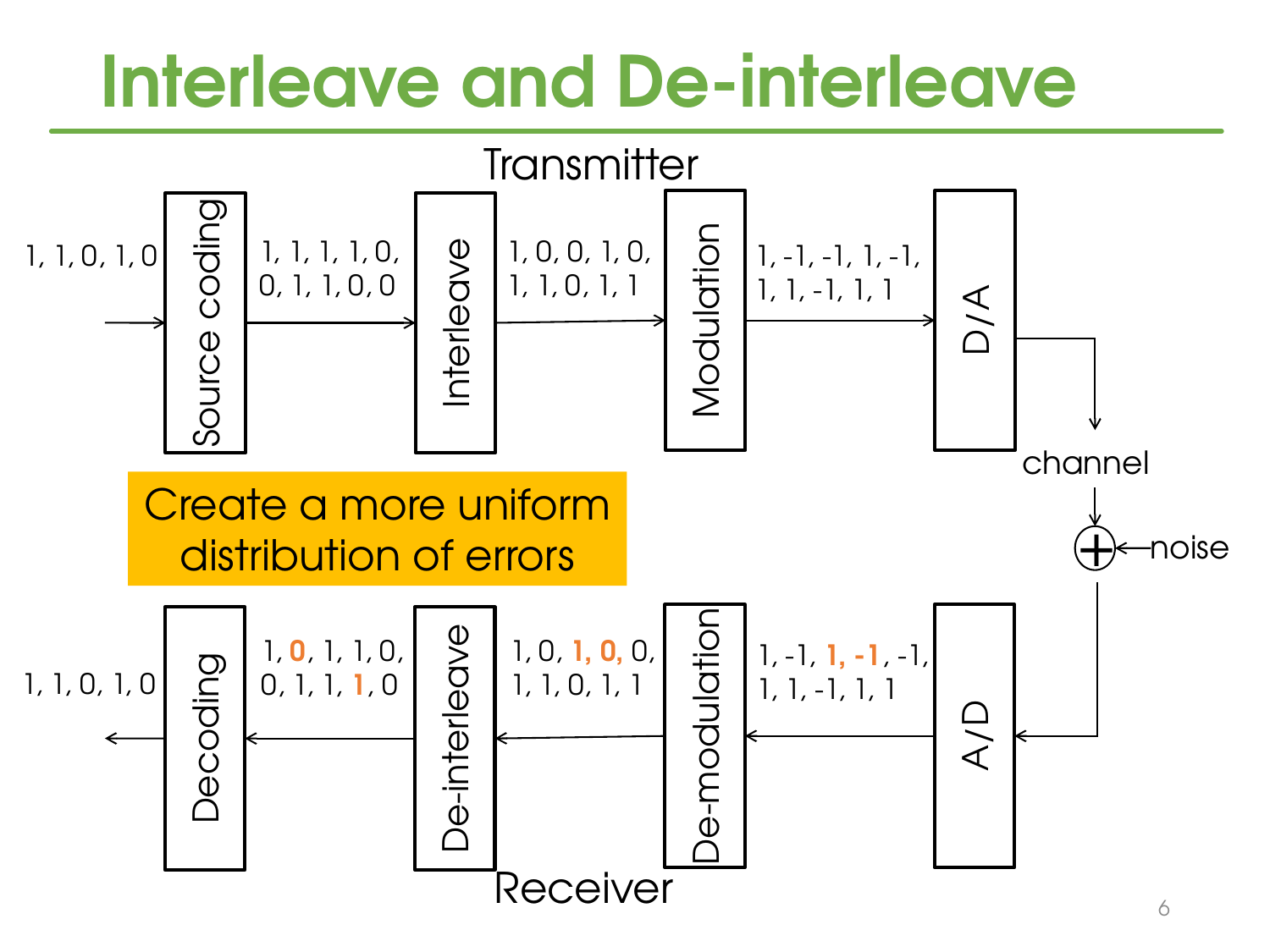

# Interleave and De-interleave
Transmitter
1, 1, 1, 1, 0,
0, 1, 1, 0, 0
1, 0, 0, 1, 0,
1, 1, 0, 1, 1
1, 1, 0, 1, 0
1, -1, -1, 1, -1,
1, 1, -1, 1, 1
Modulation
D/A
Interleave
Source coding
channel
Create a more uniform distribution of errors
+
noise

1, 0, 1, 1, 0,
0, 1, 1, 1, 0
1, 0, 1, 0, 0,
1, 1, 0, 1, 1
1, -1, 1, -1, -1,
1, 1, -1, 1, 1
1, 1, 0, 1, 0
De-modulation
A/D
Decoding
De-interleave
Receiver
6